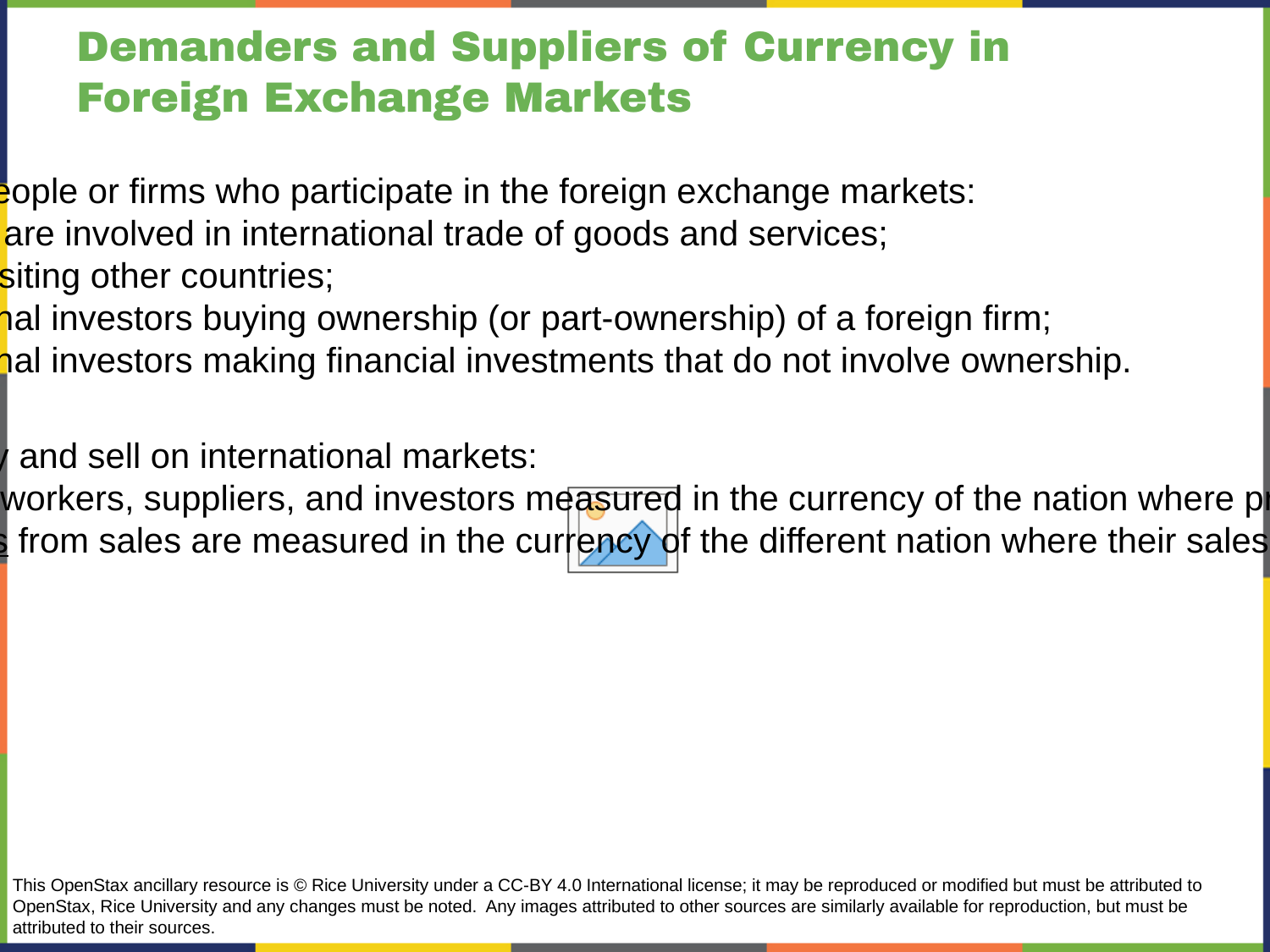

# Demanders and Suppliers of Currency in Foreign Exchange Markets
4 groups of people or firms who participate in the foreign exchange markets:
firms that are involved in international trade of goods and services;
tourists visiting other countries;
international investors buying ownership (or part-ownership) of a foreign firm;
international investors making financial investments that do not involve ownership.

Firms that buy and sell on international markets:
Costs for workers, suppliers, and investors measured in the currency of the nation where production occurs
Revenues from sales are measured in the currency of the different nation where their sales happened.
This OpenStax ancillary resource is © Rice University under a CC-BY 4.0 International license; it may be reproduced or modified but must be attributed to OpenStax, Rice University and any changes must be noted.  Any images attributed to other sources are similarly available for reproduction, but must be attributed to their sources.